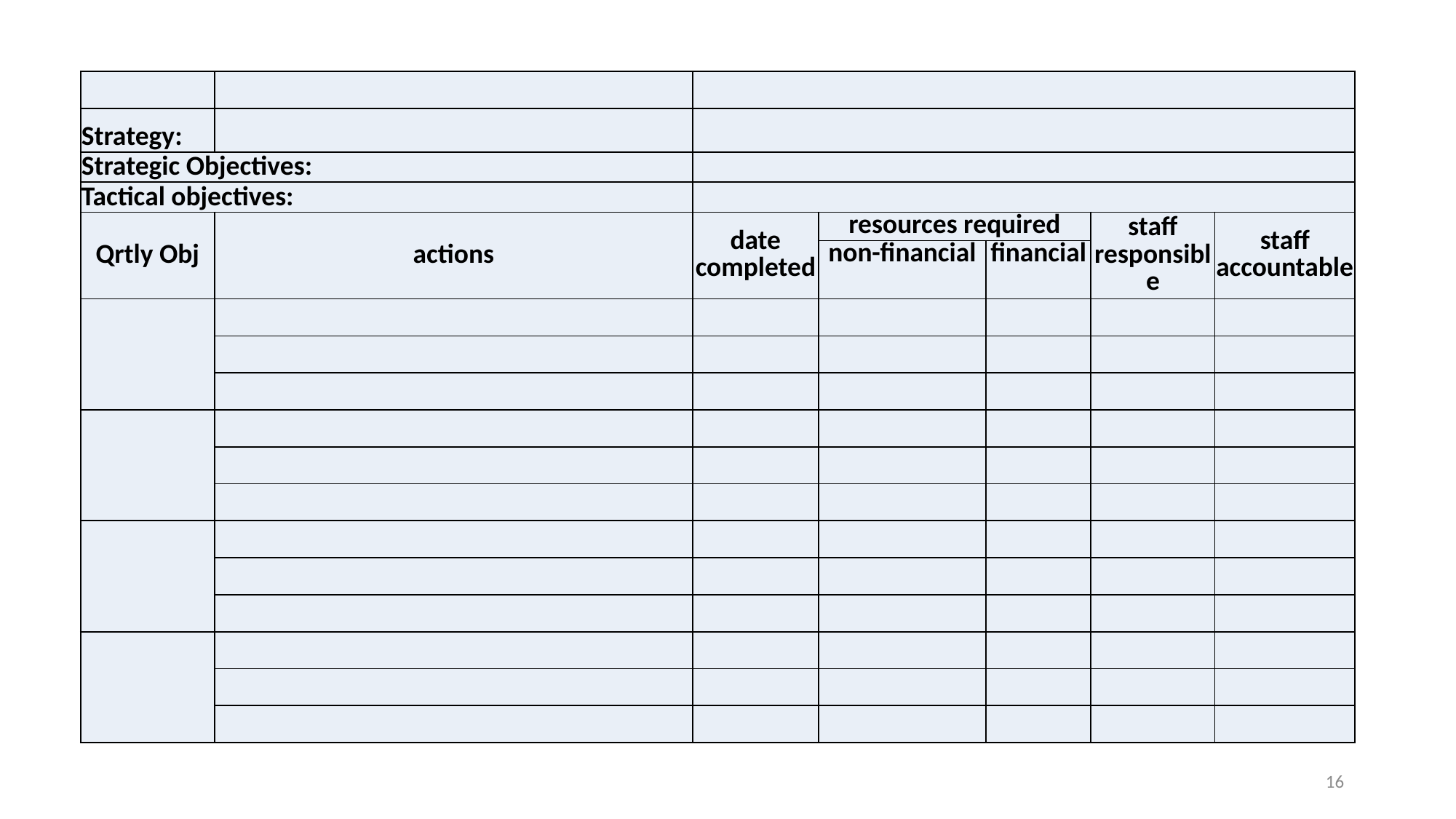

|  |  |  |  |  |  |  |
| --- | --- | --- | --- | --- | --- | --- |
| Strategy: |  |  |  |  |  |  |
| Strategic Objectives: |  |  |  |  |  |  |
| Tactical objectives: |  |  |  |  |  |  |
| Qrtly Obj | actions | date completed | resources required |  | staff responsible | staff accountable |
|  |  |  | non-financial | financial |  |  |
|  |  |  |  |  |  |  |
|  |  |  |  |  |  |  |
|  |  |  |  |  |  |  |
|  |  |  |  |  |  |  |
|  |  |  |  |  |  |  |
|  |  |  |  |  |  |  |
|  |  |  |  |  |  |  |
|  |  |  |  |  |  |  |
|  |  |  |  |  |  |  |
|  |  |  |  |  |  |  |
|  |  |  |  |  |  |  |
|  |  |  |  |  |  |  |
16